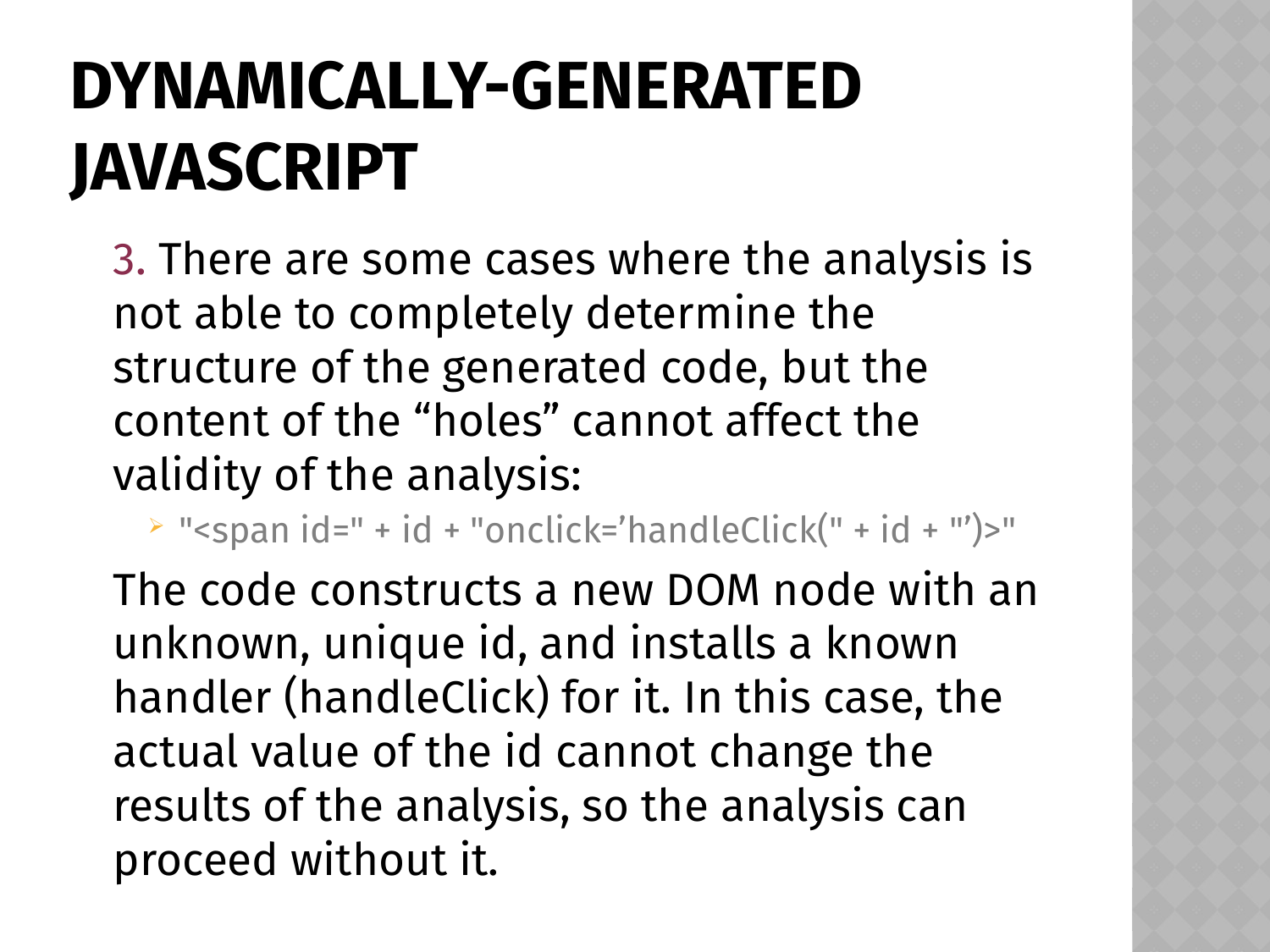

# Dynamically-Generated JavaScript
	3. There are some cases where the analysis is not able to completely determine the structure of the generated code, but the content of the “holes” cannot affect the validity of the analysis:
"<span id=" + id + "onclick=’handleClick(" + id + "’)>"
	The code constructs a new DOM node with an unknown, unique id, and installs a known handler (handleClick) for it. In this case, the actual value of the id cannot change the results of the analysis, so the analysis can proceed without it.